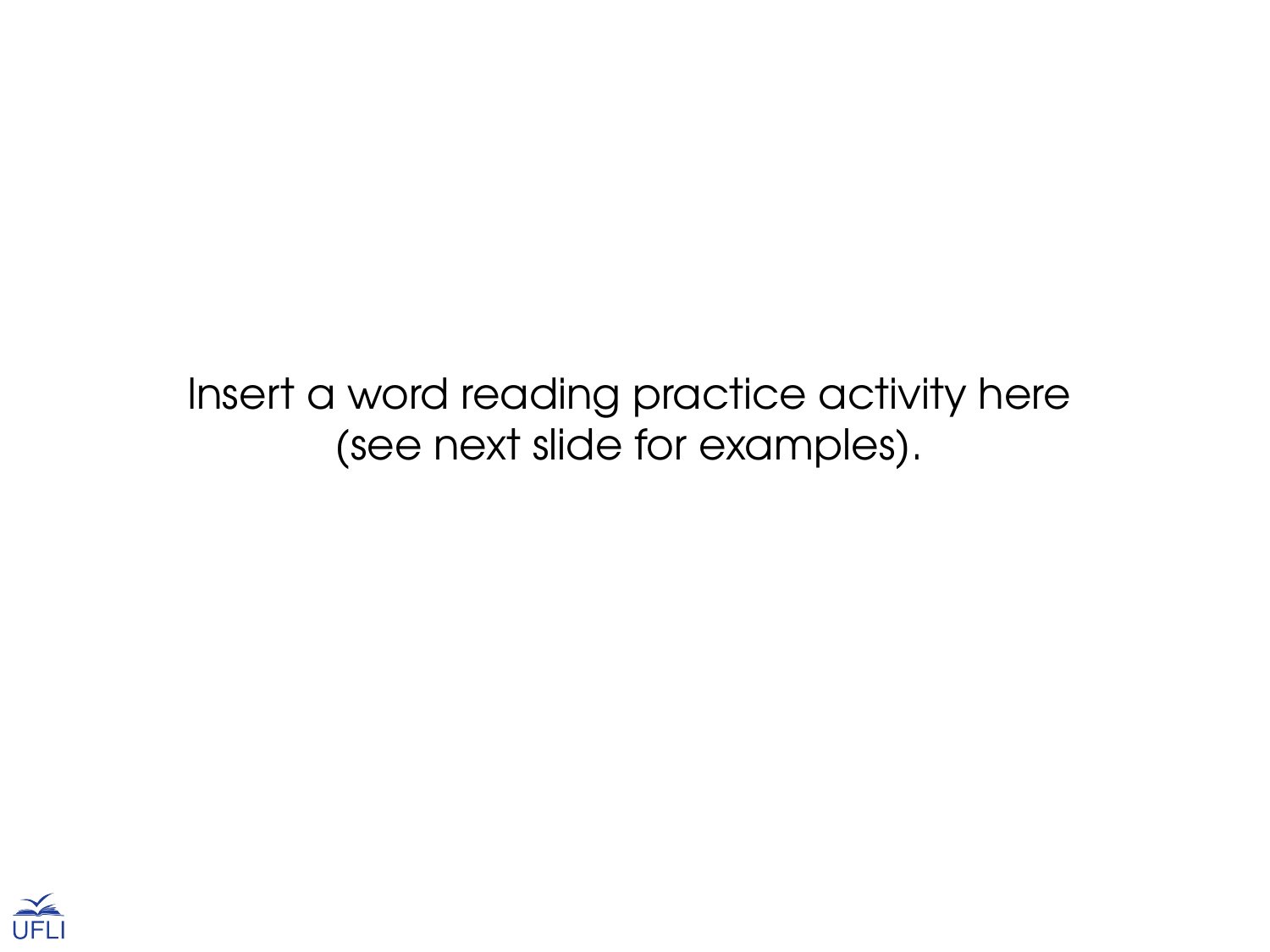

Insert a word reading practice activity here
(see next slide for examples).